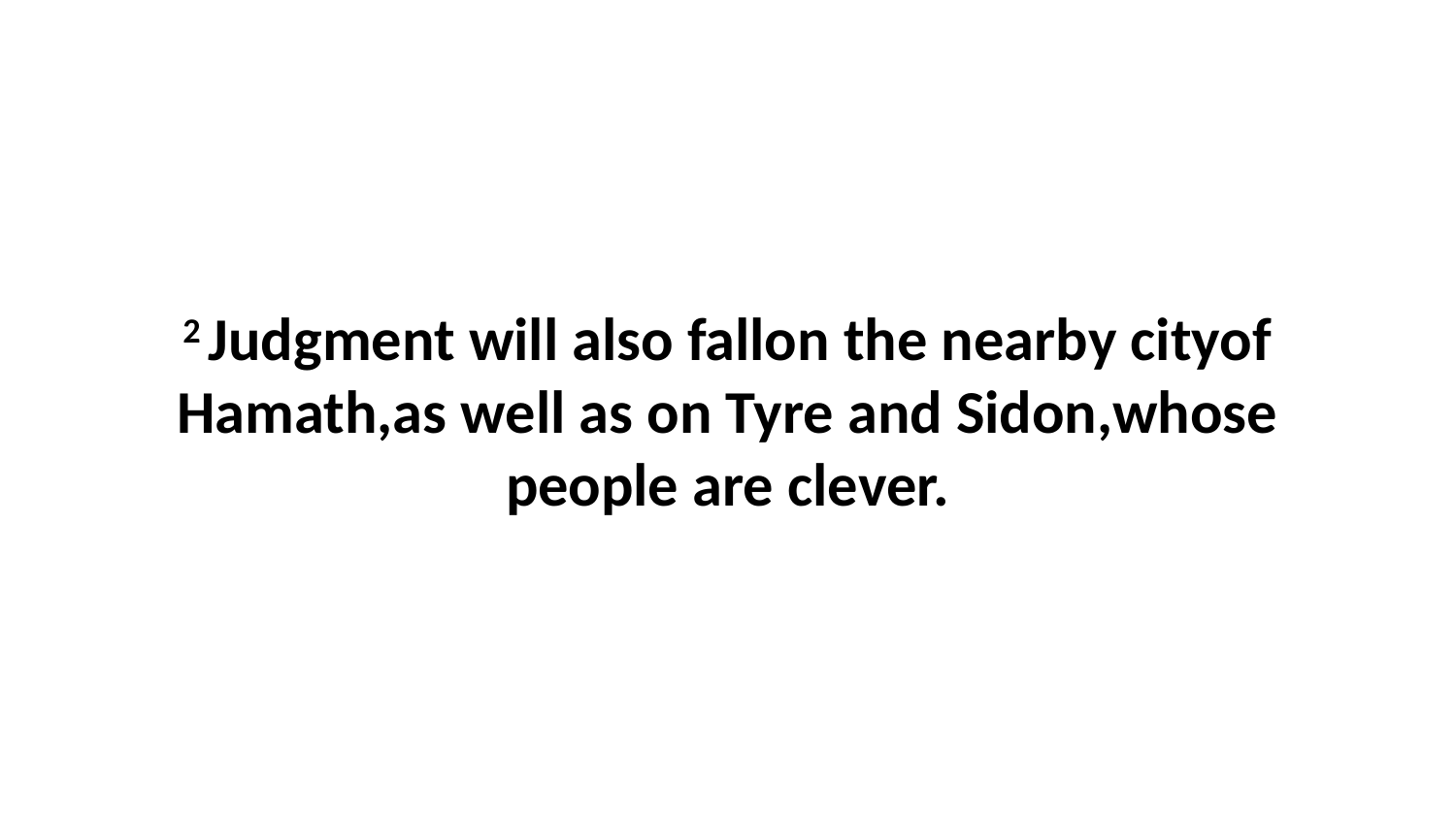

2 Judgment will also fallon the nearby cityof Hamath,as well as on Tyre and Sidon,whose people are clever.